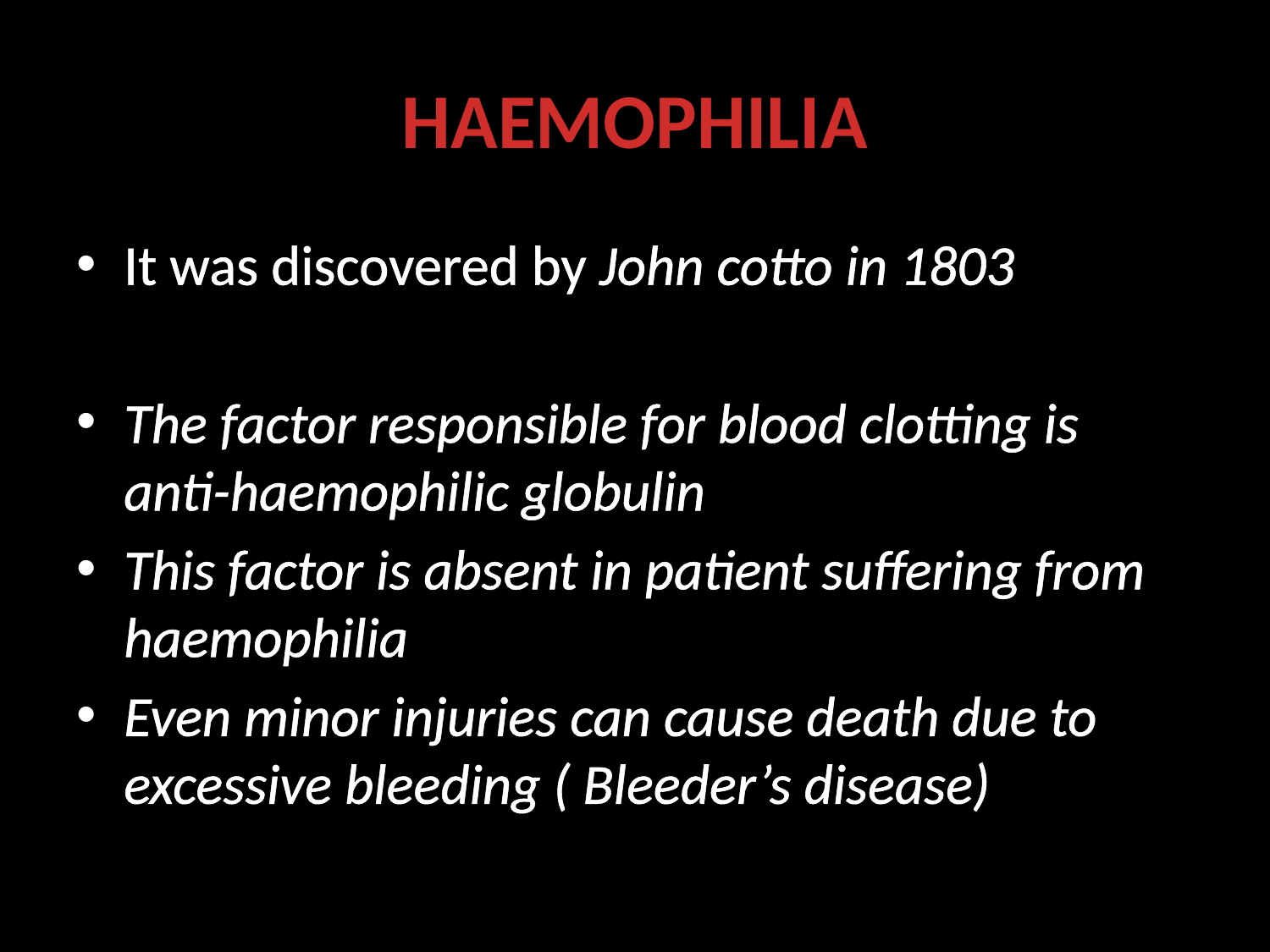

# HAEMOPHILIA
It was discovered by John cotto in 1803

The factor responsible for blood clotting is anti-haemophilic globulin
This factor is absent in patient suffering from haemophilia
Even minor injuries can cause death due to excessive bleeding ( Bleeder’s disease)